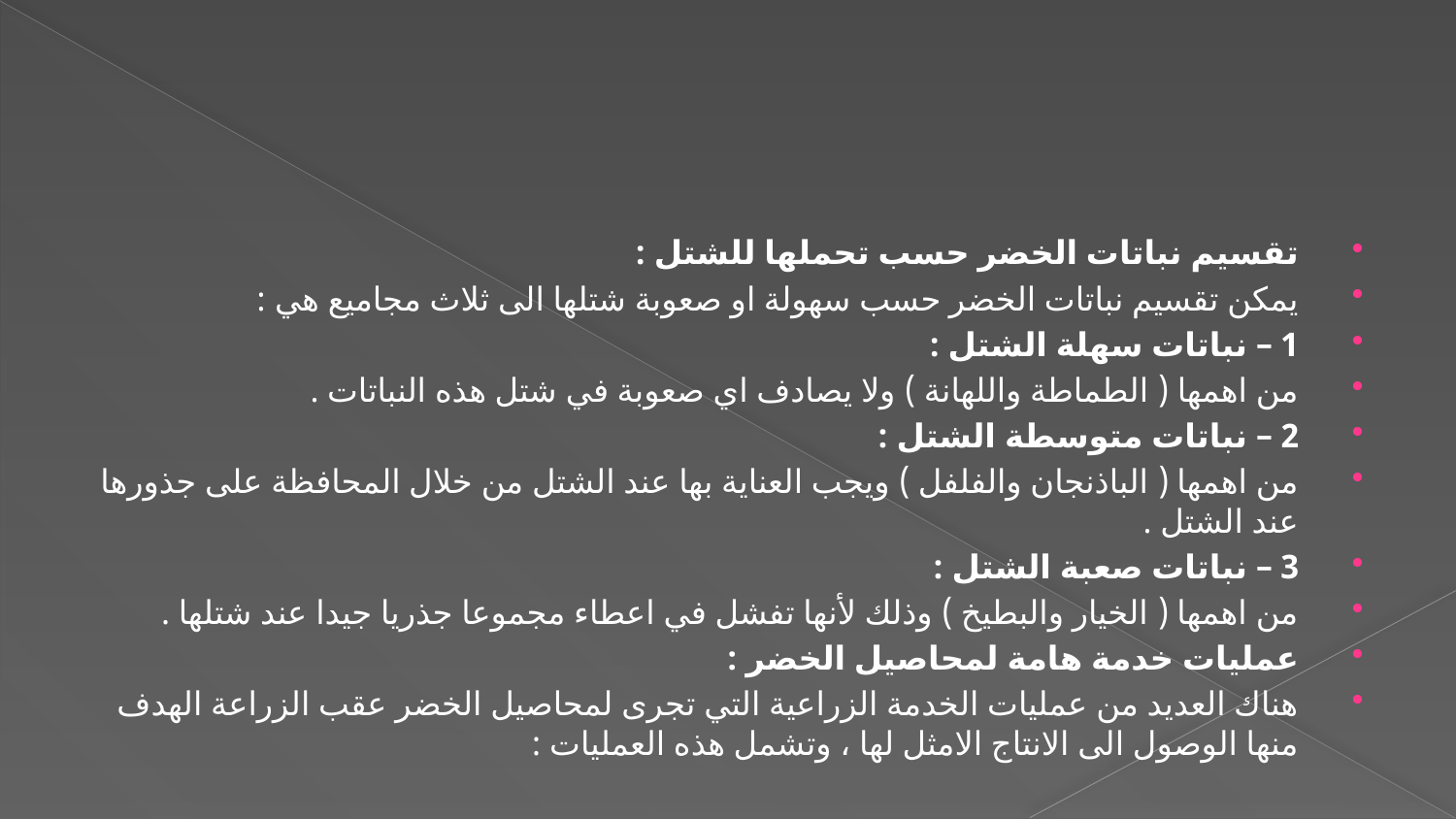

تقسيم نباتات الخضر حسب تحملها للشتل :
يمكن تقسيم نباتات الخضر حسب سهولة او صعوبة شتلها الى ثلاث مجاميع هي :
1 – نباتات سهلة الشتل :
من اهمها ( الطماطة واللهانة ) ولا يصادف اي صعوبة في شتل هذه النباتات .
2 – نباتات متوسطة الشتل :
من اهمها ( الباذنجان والفلفل ) ويجب العناية بها عند الشتل من خلال المحافظة على جذورها عند الشتل .
3 – نباتات صعبة الشتل :
من اهمها ( الخيار والبطيخ ) وذلك لأنها تفشل في اعطاء مجموعا جذريا جيدا عند شتلها .
عمليات خدمة هامة لمحاصيل الخضر :
هناك العديد من عمليات الخدمة الزراعية التي تجرى لمحاصيل الخضر عقب الزراعة الهدف منها الوصول الى الانتاج الامثل لها ، وتشمل هذه العمليات :